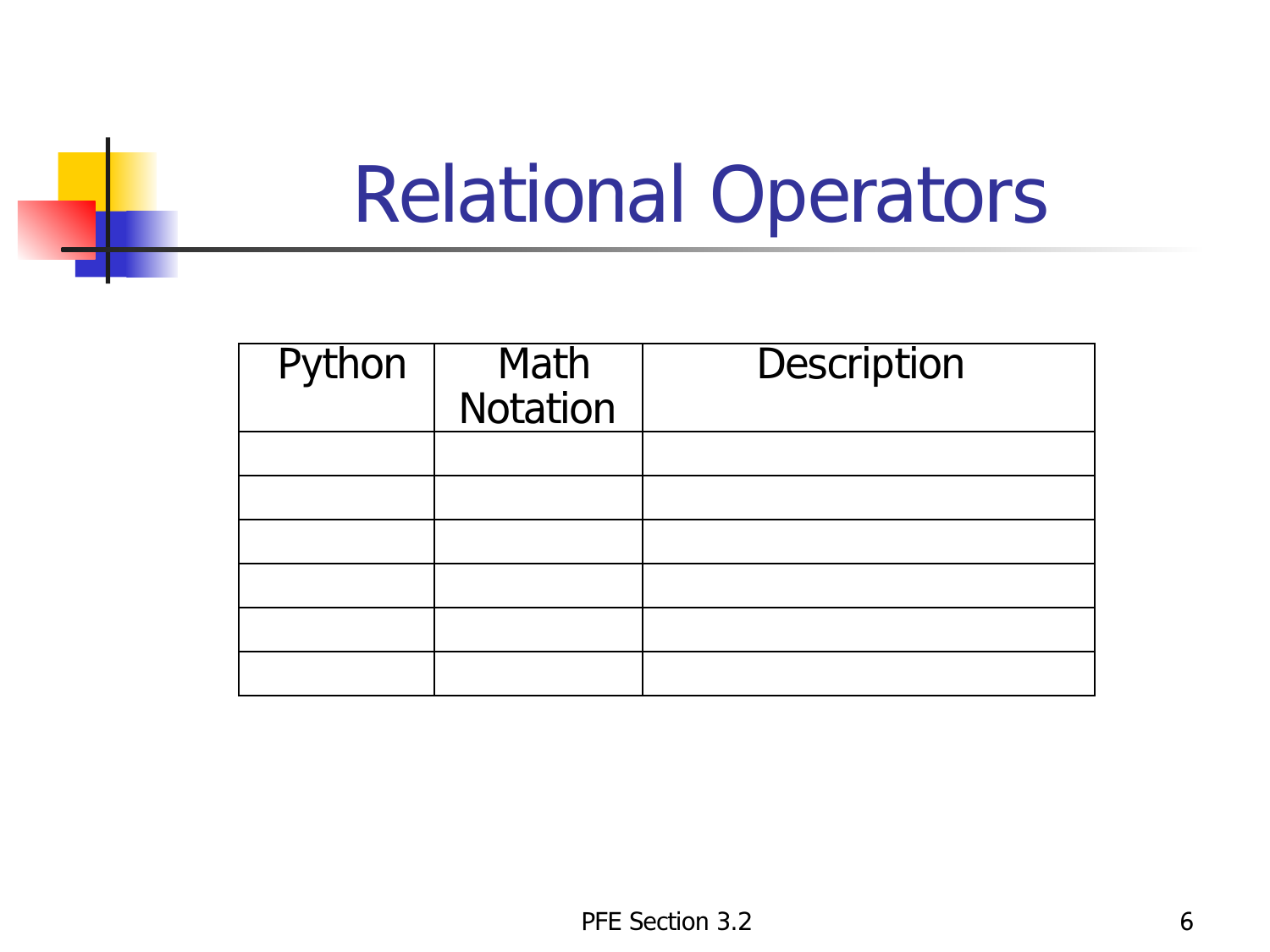

# Relational Operators
| Python | Math Notation | Description |
| --- | --- | --- |
|  |  |  |
|  |  |  |
|  |  |  |
|  |  |  |
|  |  |  |
|  |  |  |
PFE Section 3.2
6